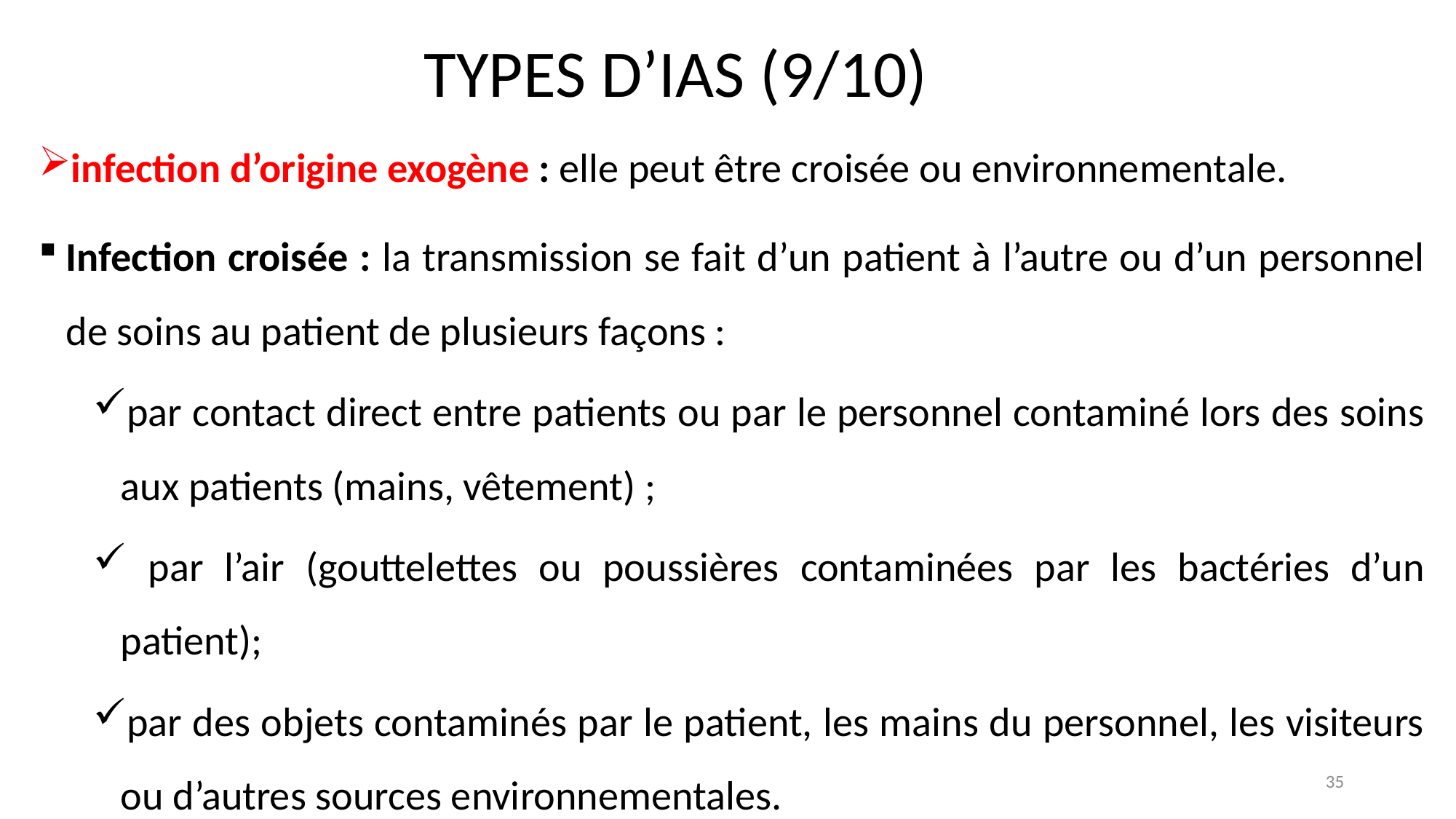

# TYPES D’IAS (9/10)
infection d’origine exogène : elle peut être croisée ou environnementale.
Infection croisée : la transmission se fait d’un patient à l’autre ou d’un personnel de soins au patient de plusieurs façons :
par contact direct entre patients ou par le personnel contaminé lors des soins aux patients (mains, vêtement) ;
 par l’air (gouttelettes ou poussières contaminées par les bactéries d’un patient);
par des objets contaminés par le patient, les mains du personnel, les visiteurs ou d’autres sources environnementales.
35